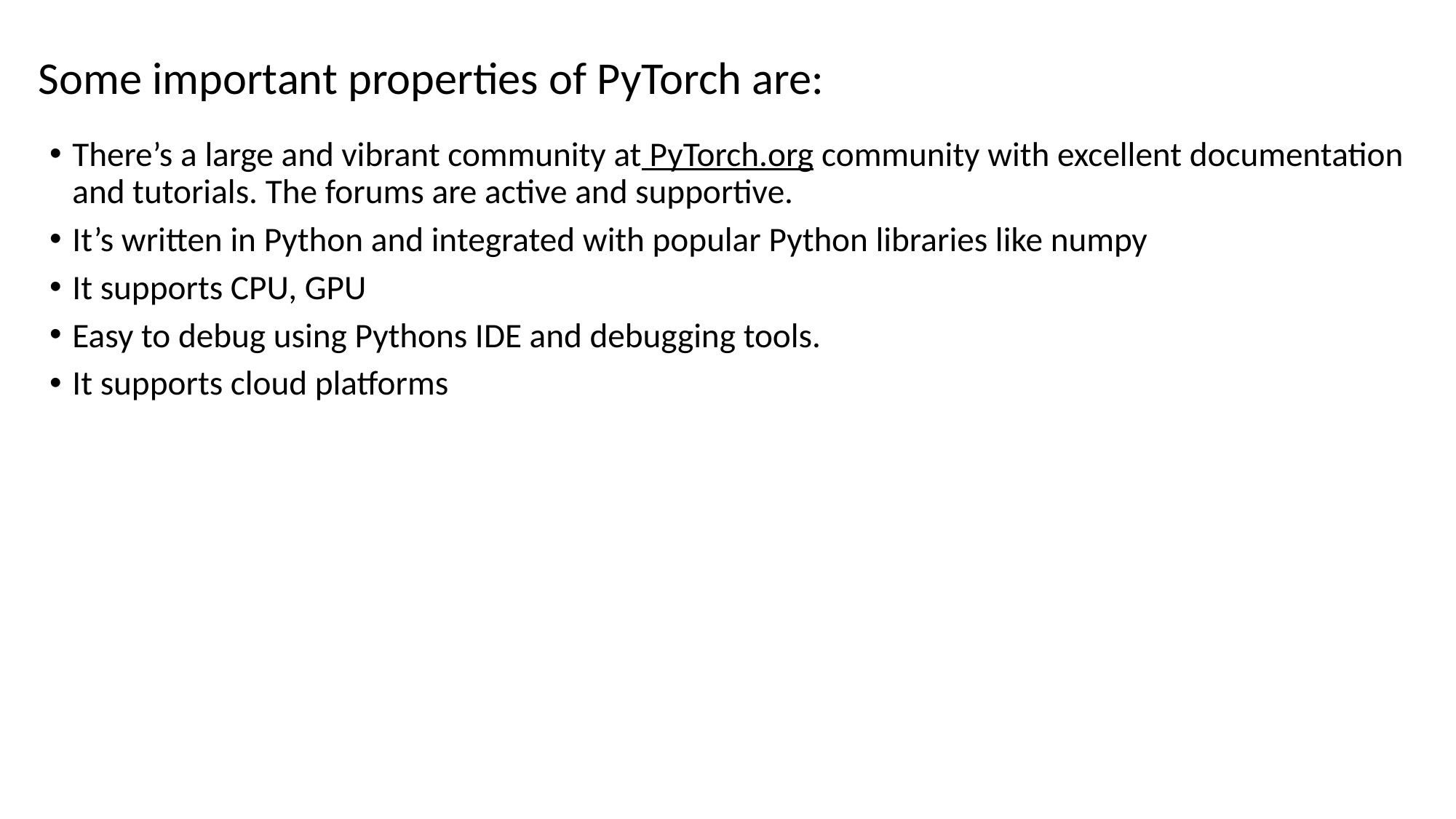

# Some important properties of PyTorch are:

There’s a large and vibrant community at PyTorch.org community with excellent documentation and tutorials. The forums are active and supportive.
It’s written in Python and integrated with popular Python libraries like numpy
It supports CPU, GPU
Easy to debug using Pythons IDE and debugging tools.
It supports cloud platforms